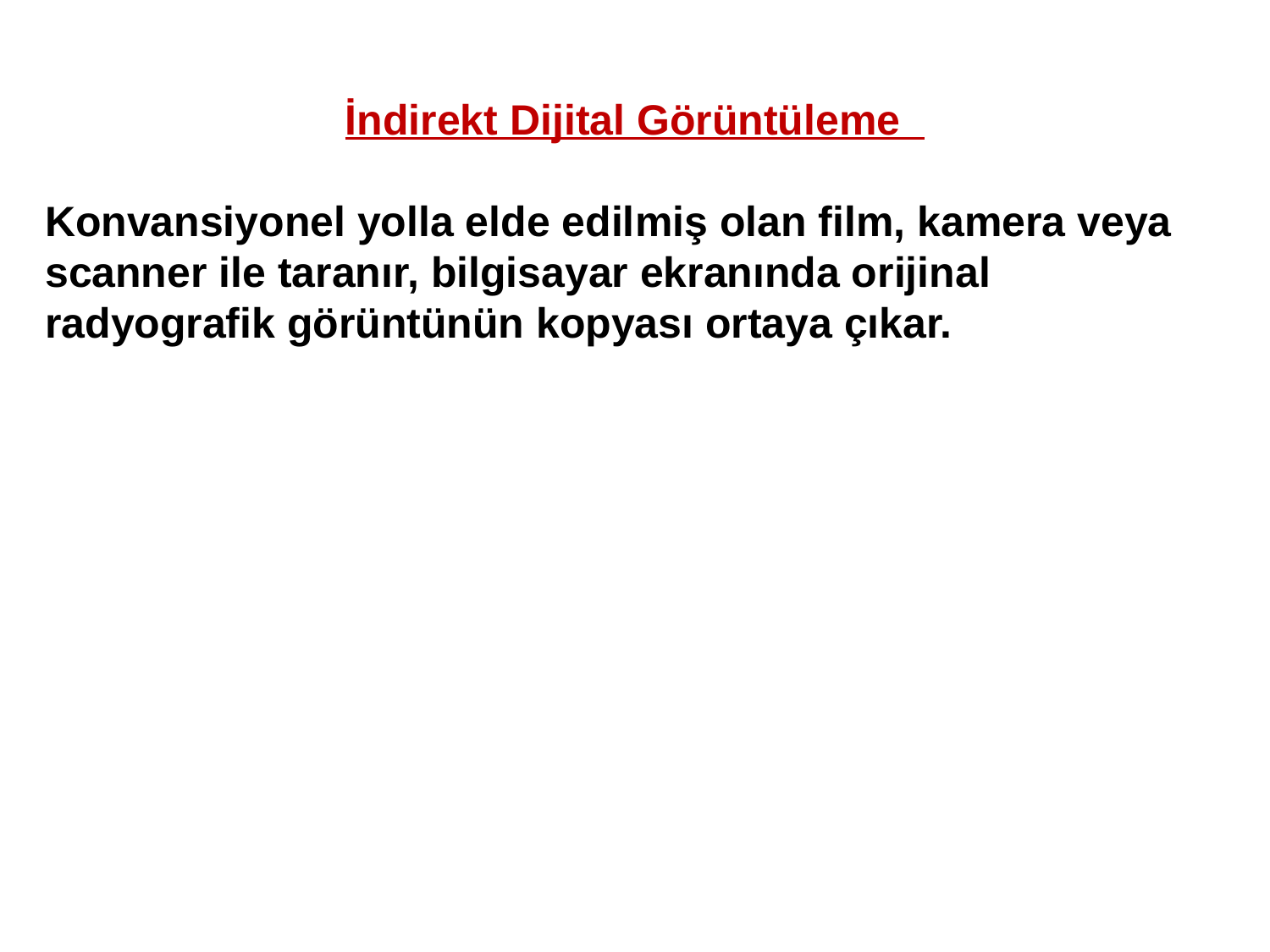

İndirekt Dijital Görüntüleme

Konvansiyonel yolla elde edilmiş olan film, kamera veya scanner ile taranır, bilgisayar ekranında orijinal radyografik görüntünün kopyası ortaya çıkar.